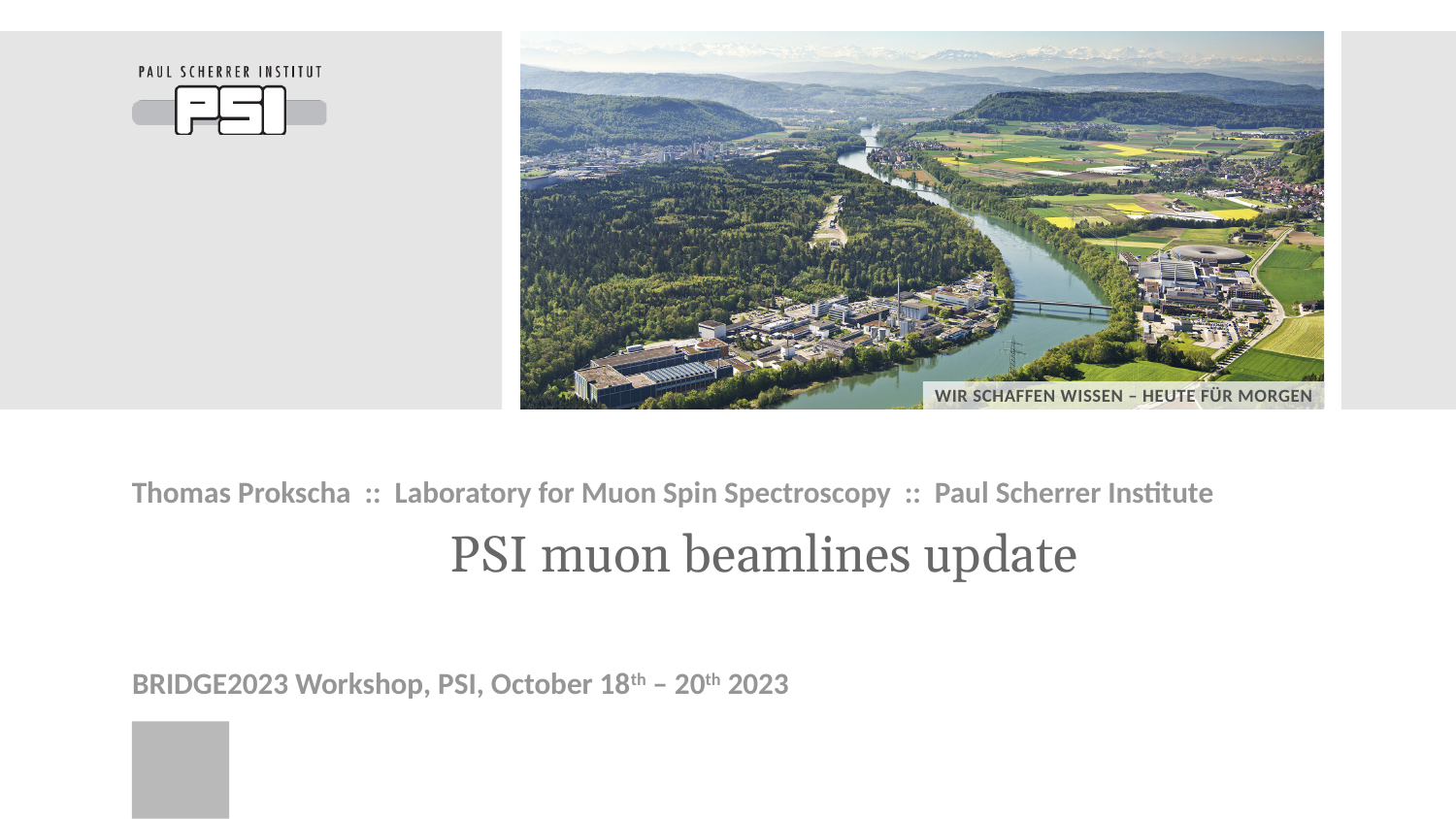

Thomas Prokscha  ::  Laboratory for Muon Spin Spectroscopy  ::  Paul Scherrer Institute
# PSI muon beamlines update
BRIDGE2023 Workshop, PSI, October 18th – 20th 2023